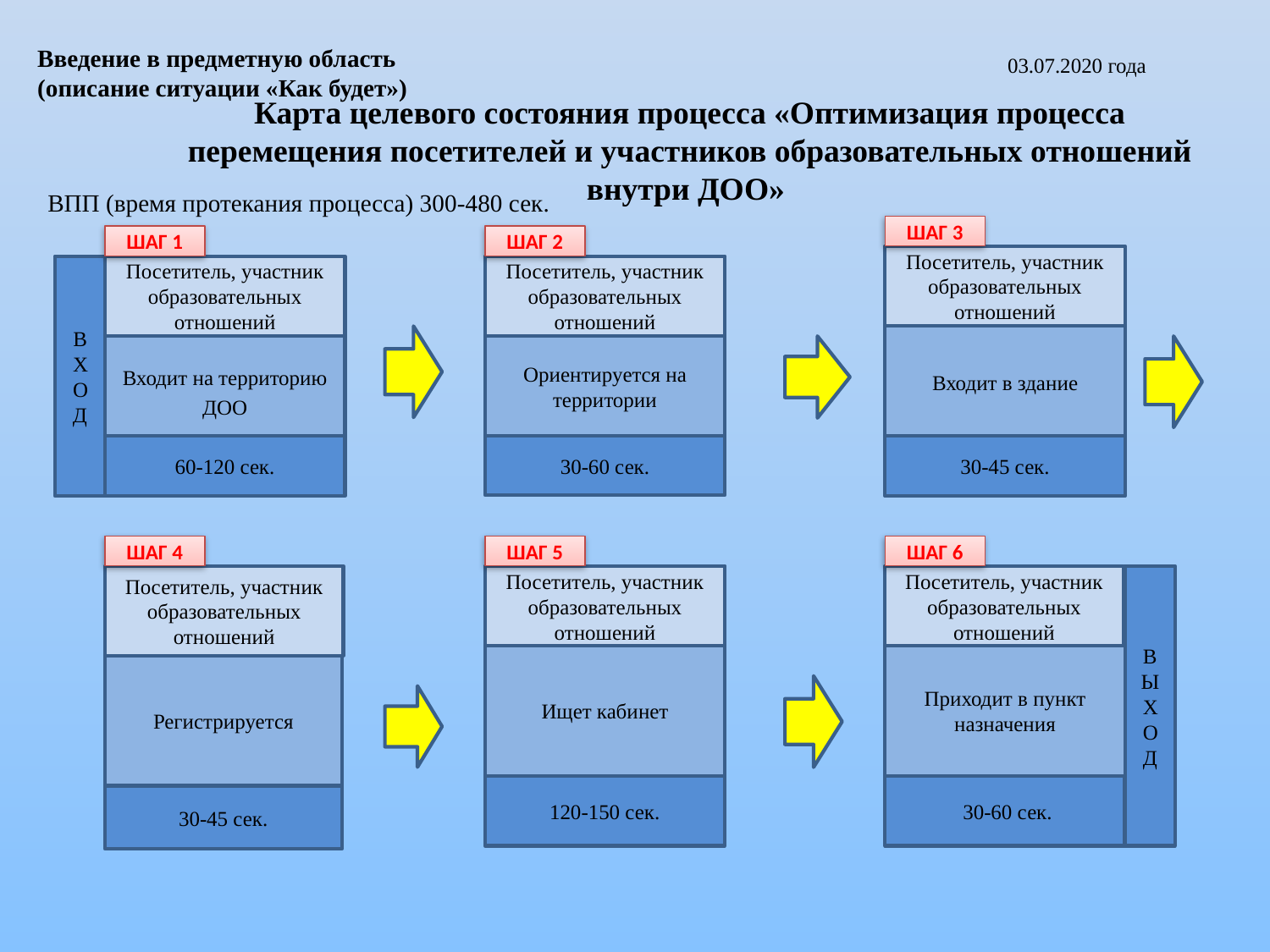

Введение в предметную область
(описание ситуации «Как будет»)
03.07.2020 года
Карта целевого состояния процесса «Оптимизация процесса перемещения посетителей и участников образовательных отношений внутри ДОО»

ВПП (время протекания процесса) 300-480 сек.

ШАГ 3
ШАГ 1
ШАГ 2
Посетитель, участник образовательных отношений
ВХОД
Посетитель, участник образовательных отношений
Посетитель, участник образовательных отношений

Входит в здание
Входит на территорию ДОО

Ориентируется на территории

60-120 сек.
30-60 сек.
30-45 сек.
ШАГ 4
ШАГ 5
ШАГ 6
Посетитель, участник образовательных отношений
Посетитель, участник образовательных отношений
Посетитель, участник образовательных отношений
ВЫХОД
Ищет кабинет
Приходит в пункт назначения
Регистрируется

120-150 сек.
 30-60 сек.
30-45 сек.